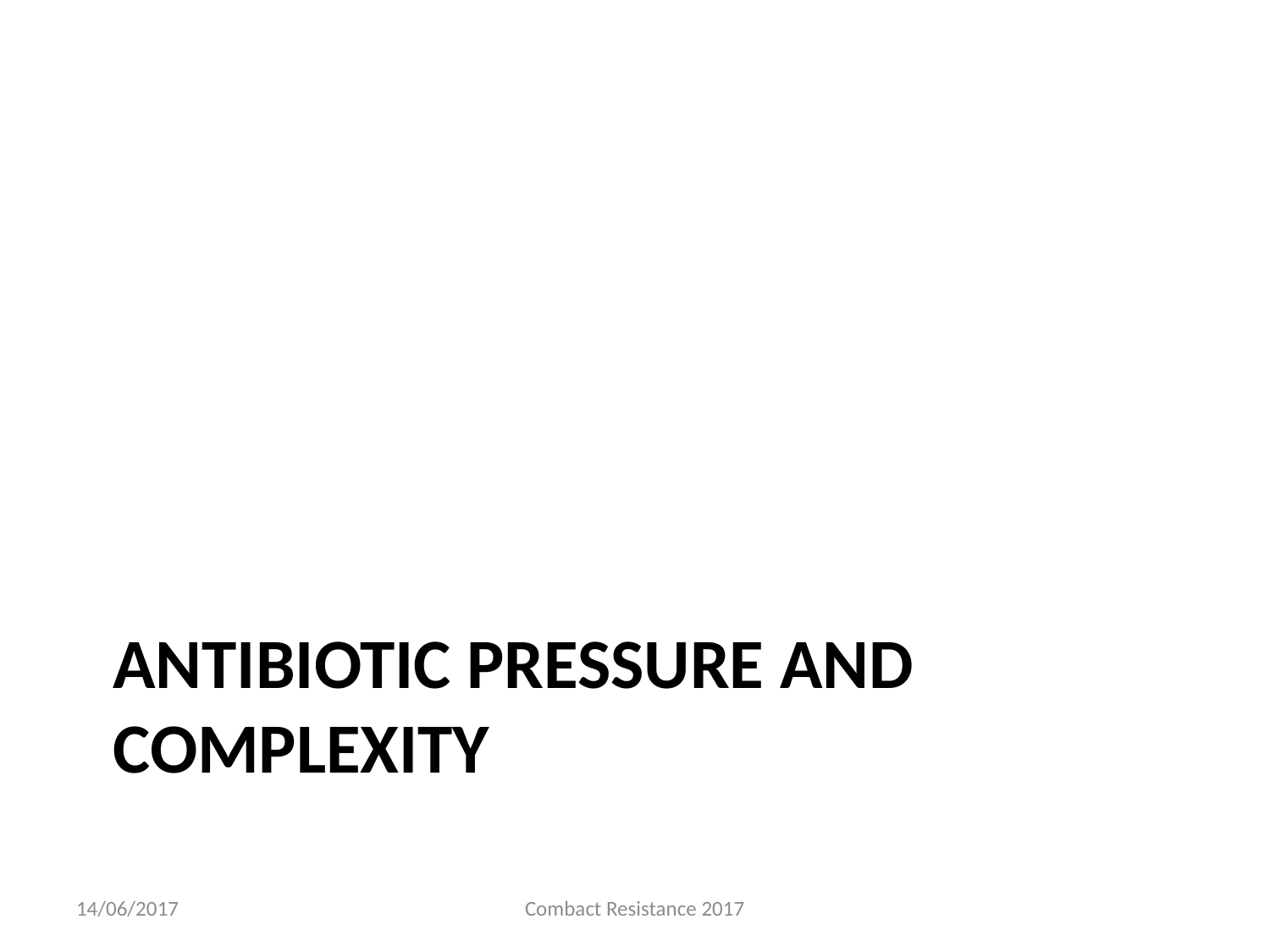

# ANTIBIOTIC PRESSURE and complexity
14/06/2017
Combact Resistance 2017